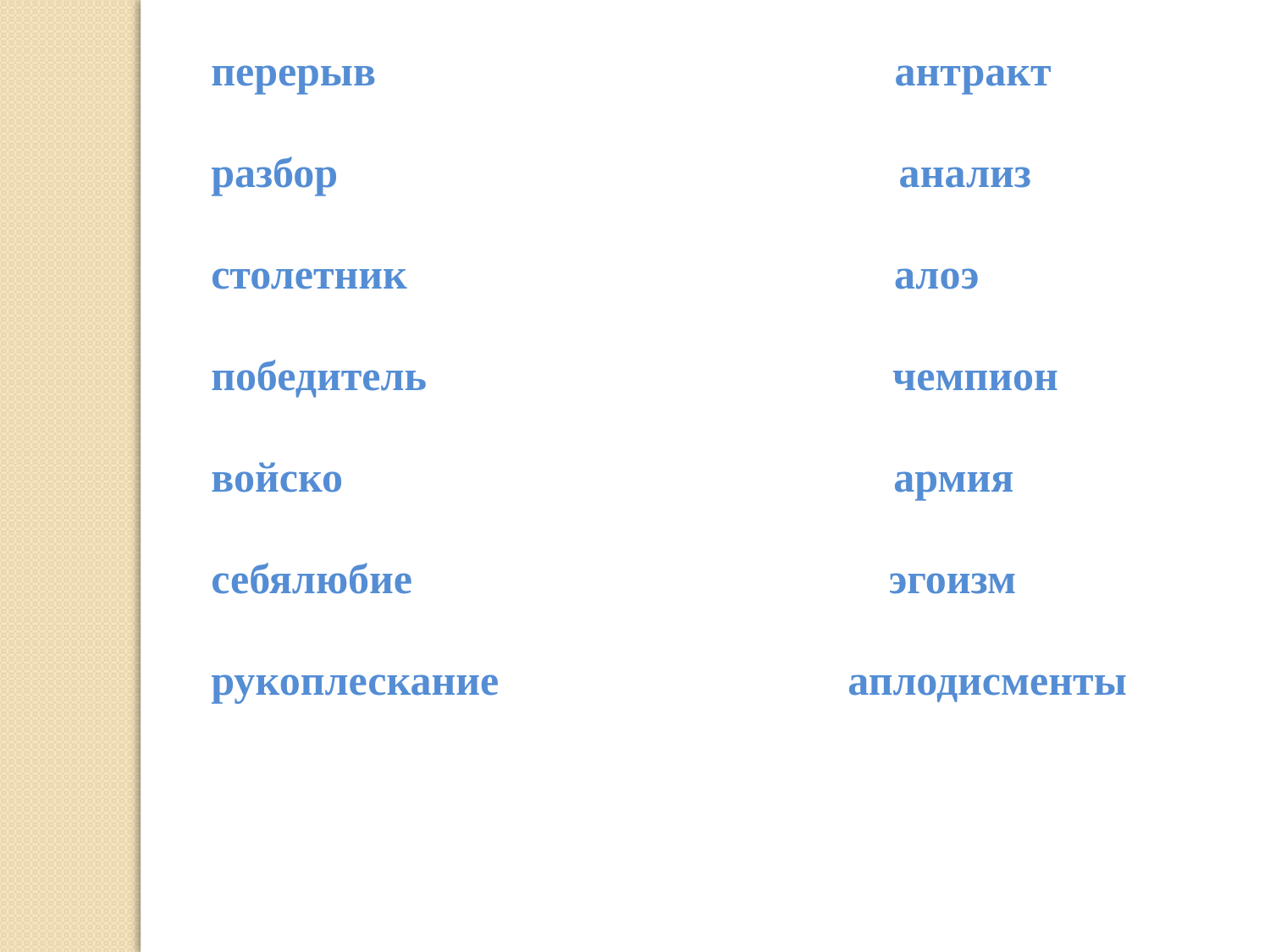

перерыв                                                 антракт

разбор                                                     анализ

столетник                                              алоэ

победитель                                            чемпион

войско                                                    армия

себялюбие                                             эгоизм

рукоплескание                                 аплодисменты